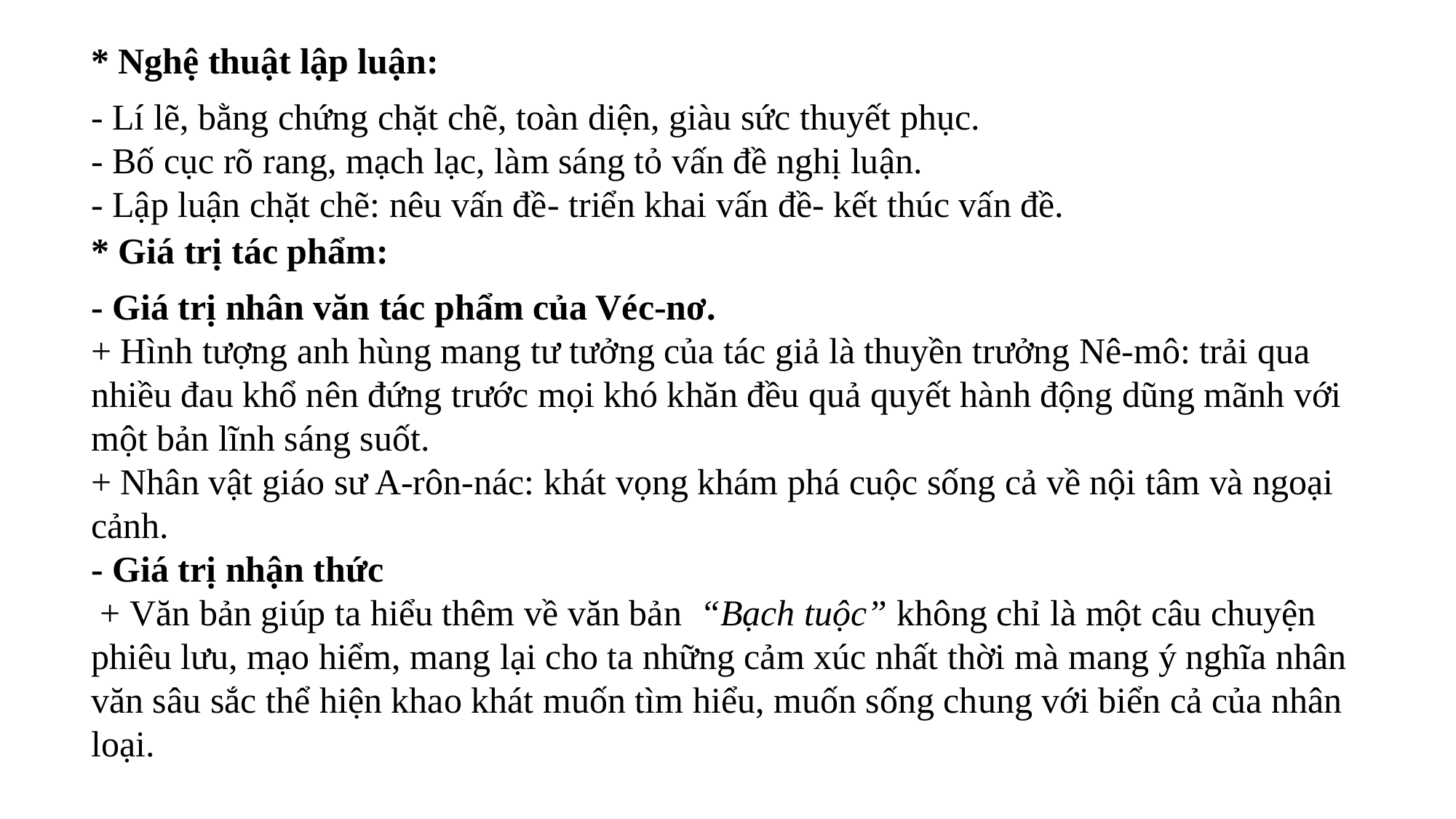

* Nghệ thuật lập luận:
- Lí lẽ, bằng chứng chặt chẽ, toàn diện, giàu sức thuyết phục.
- Bố cục rõ rang, mạch lạc, làm sáng tỏ vấn đề nghị luận.
- Lập luận chặt chẽ: nêu vấn đề- triển khai vấn đề- kết thúc vấn đề.
* Giá trị tác phẩm:
- Giá trị nhân văn tác phẩm của Véc-nơ.
+ Hình tượng anh hùng mang tư tưởng của tác giả là thuyền trưởng Nê-mô: trải qua nhiều đau khổ nên đứng trước mọi khó khăn đều quả quyết hành động dũng mãnh với một bản lĩnh sáng suốt.
+ Nhân vật giáo sư A-rôn-nác: khát vọng khám phá cuộc sống cả về nội tâm và ngoại cảnh.
- Giá trị nhận thức
 + Văn bản giúp ta hiểu thêm về văn bản  “Bạch tuộc” không chỉ là một câu chuyện phiêu lưu, mạo hiểm, mang lại cho ta những cảm xúc nhất thời mà mang ý nghĩa nhân văn sâu sắc thể hiện khao khát muốn tìm hiểu, muốn sống chung với biển cả của nhân loại.